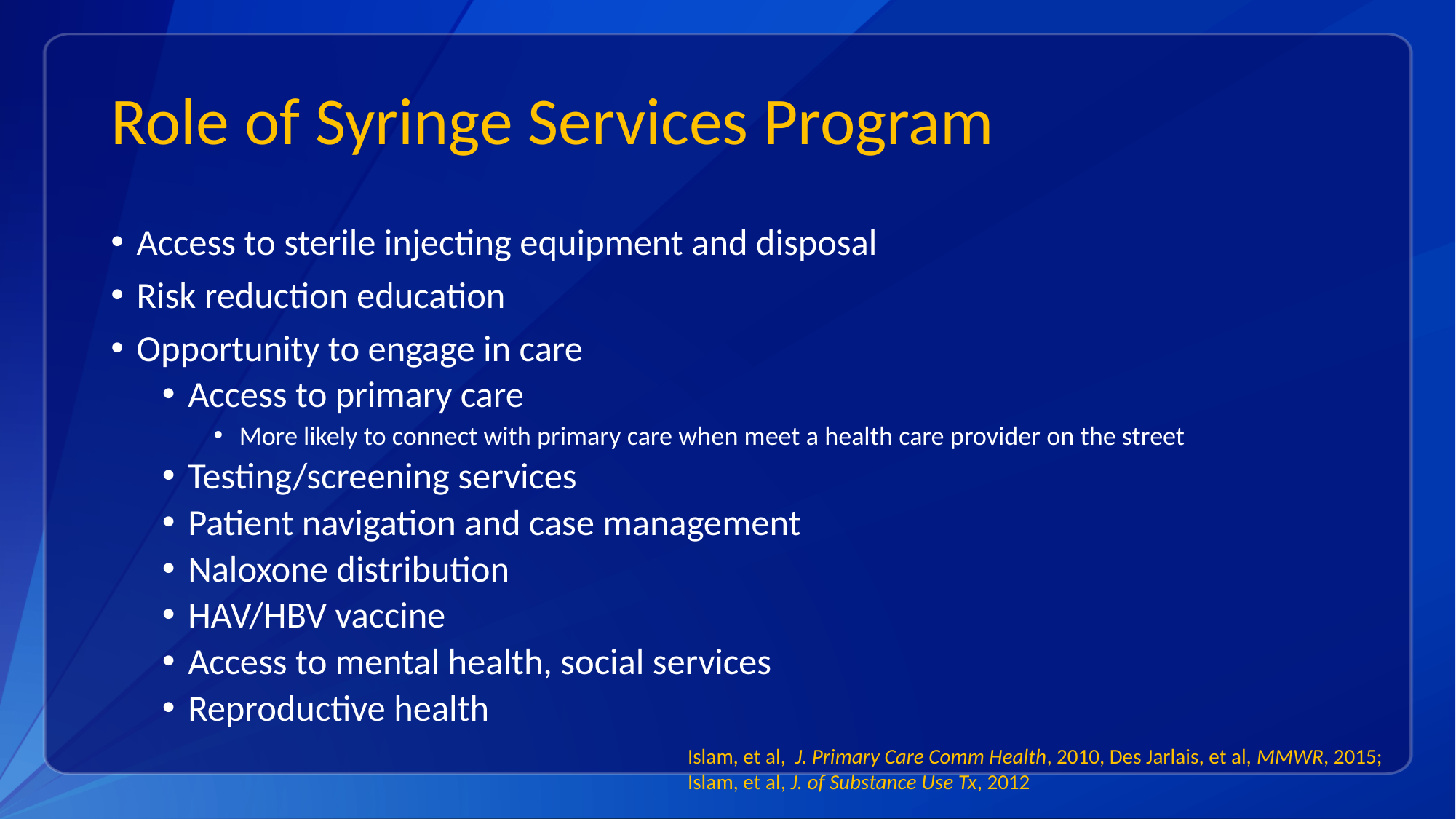

# Role of Syringe Services Program
Access to sterile injecting equipment and disposal
Risk reduction education
Opportunity to engage in care
Access to primary care
More likely to connect with primary care when meet a health care provider on the street
Testing/screening services
Patient navigation and case management
Naloxone distribution
HAV/HBV vaccine
Access to mental health, social services
Reproductive health
Islam, et al,  J. Primary Care Comm Health, 2010, Des Jarlais, et al, MMWR, 2015;
Islam, et al, J. of Substance Use Tx, 2012